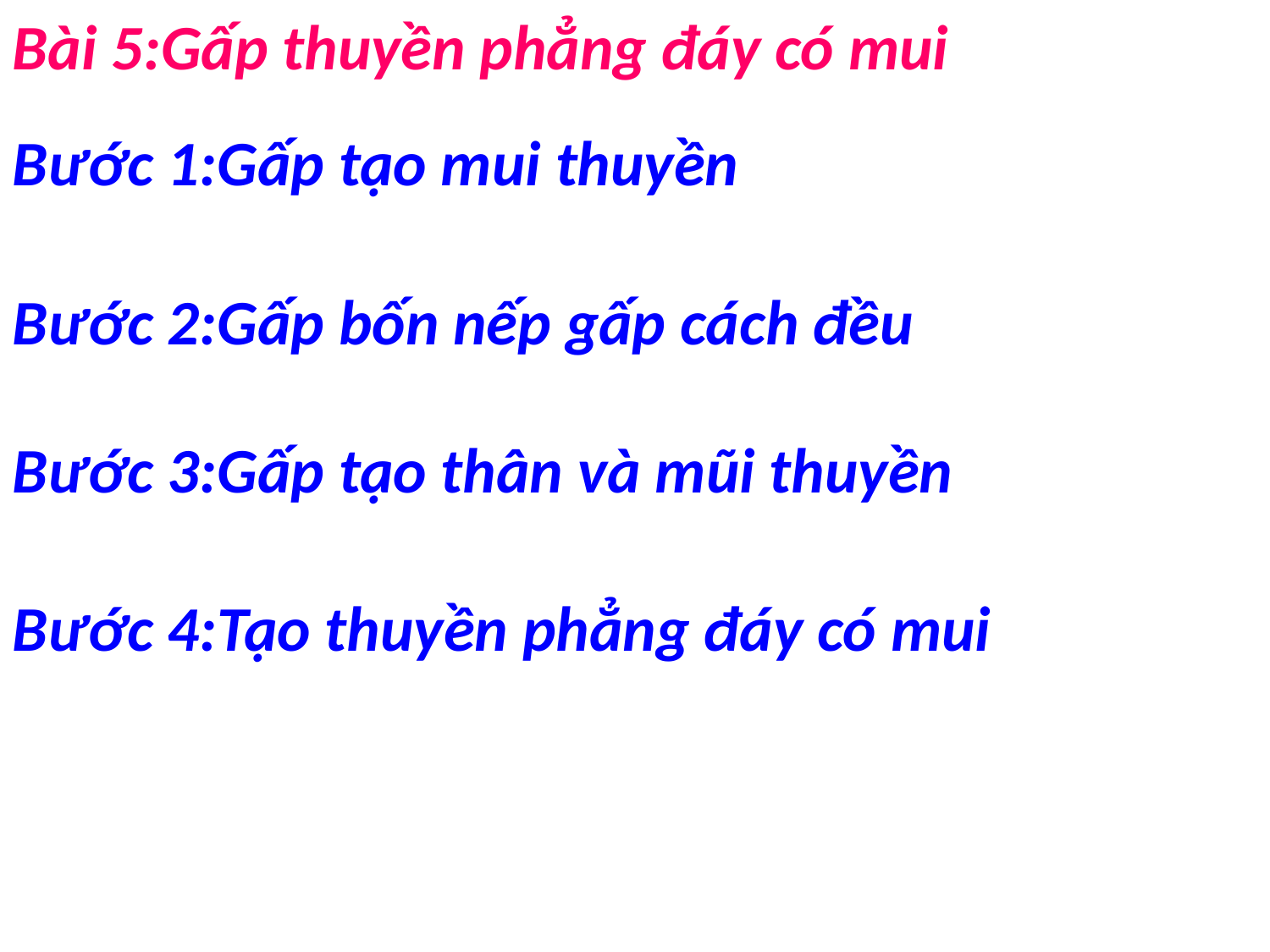

Bài 5:Gấp thuyền phẳng đáy có mui
Bước 1:Gấp tạo mui thuyền
Bước 2:Gấp bốn nếp gấp cách đều
Bước 3:Gấp tạo thân và mũi thuyền
Bước 4:Tạo thuyền phẳng đáy có mui